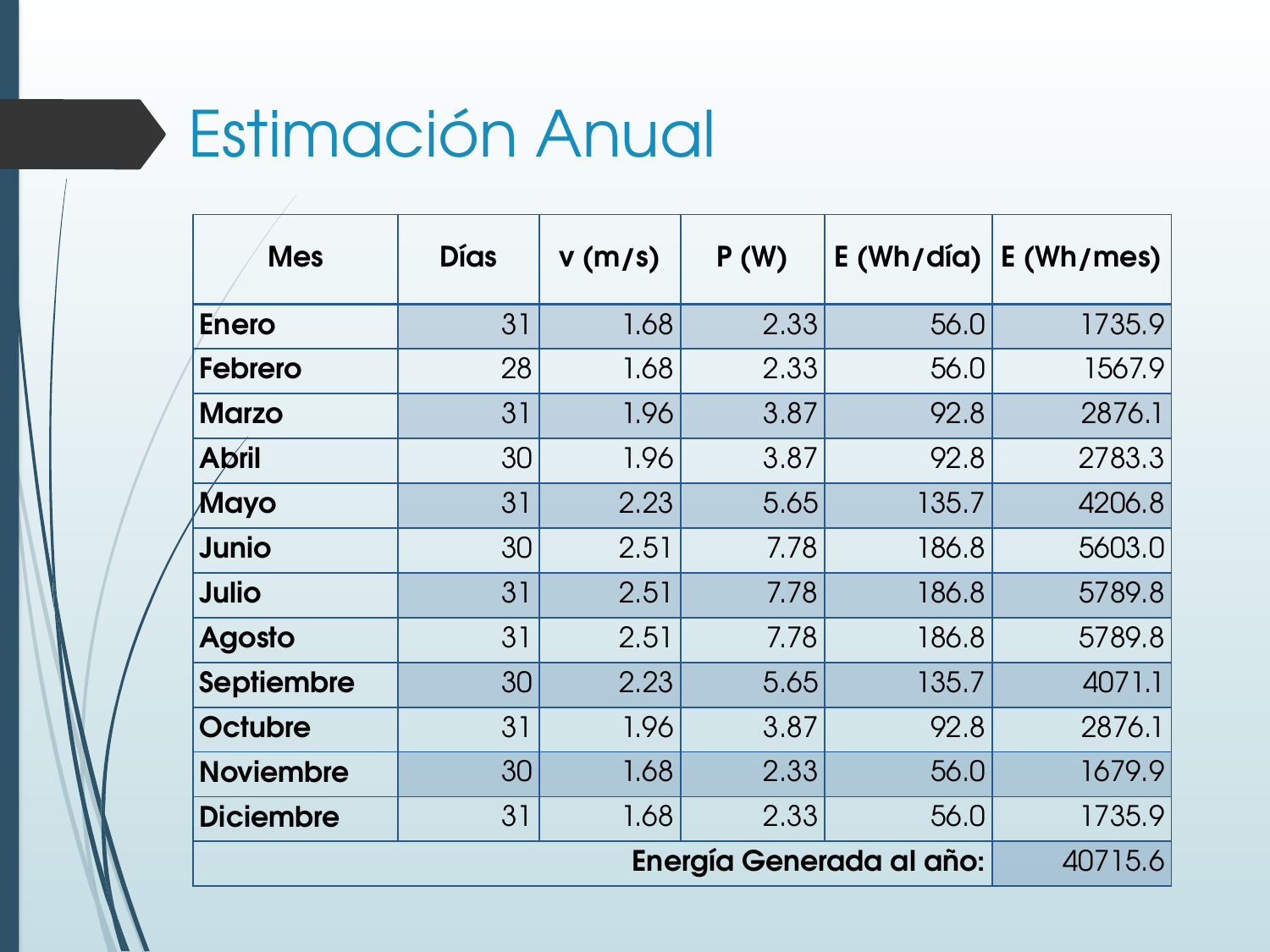

# Estimación Anual
| Mes | Días | v (m/s) | P (W) | E (Wh/día) | E (Wh/mes) |
| --- | --- | --- | --- | --- | --- |
| Enero | 31 | 1.68 | 2.33 | 56.0 | 1735.9 |
| Febrero | 28 | 1.68 | 2.33 | 56.0 | 1567.9 |
| Marzo | 31 | 1.96 | 3.87 | 92.8 | 2876.1 |
| Abril | 30 | 1.96 | 3.87 | 92.8 | 2783.3 |
| Mayo | 31 | 2.23 | 5.65 | 135.7 | 4206.8 |
| Junio | 30 | 2.51 | 7.78 | 186.8 | 5603.0 |
| Julio | 31 | 2.51 | 7.78 | 186.8 | 5789.8 |
| Agosto | 31 | 2.51 | 7.78 | 186.8 | 5789.8 |
| Septiembre | 30 | 2.23 | 5.65 | 135.7 | 4071.1 |
| Octubre | 31 | 1.96 | 3.87 | 92.8 | 2876.1 |
| Noviembre | 30 | 1.68 | 2.33 | 56.0 | 1679.9 |
| Diciembre | 31 | 1.68 | 2.33 | 56.0 | 1735.9 |
| Energía Generada al año: |  |  |  |  | 40715.6 |